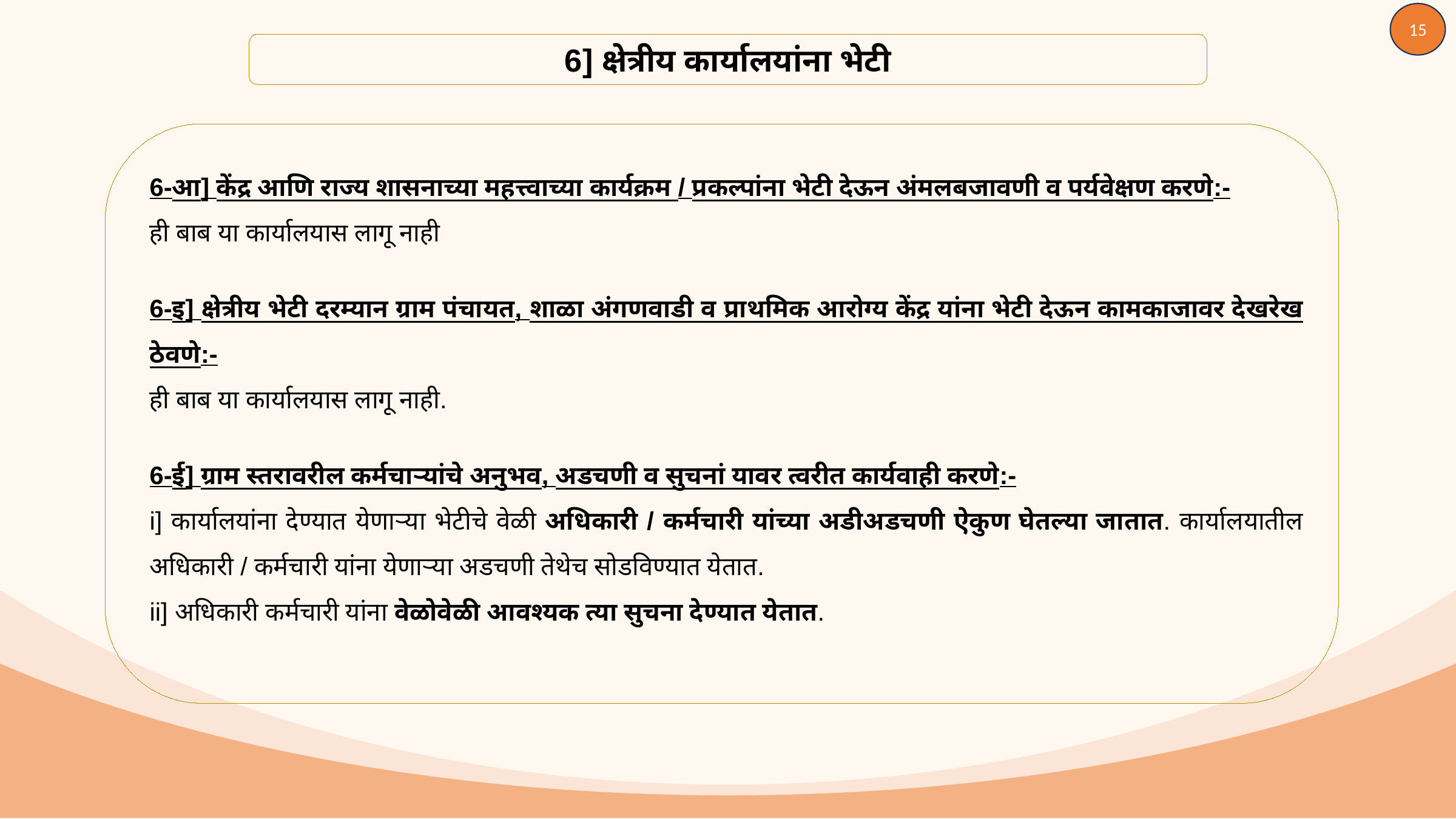

15
6] क्षेत्रीय कार्यालयांना भेटी
6-आ] केंद्र आणि राज्य शासनाच्या महत्त्वाच्या कार्यक्रम / प्रकल्पांना भेटी देऊन अंमलबजावणी व पर्यवेक्षण करणे:-
ही बाब या कार्यालयास लागू नाही

6-इ] क्षेत्रीय भेटी दरम्यान ग्राम पंचायत, शाळा अंगणवाडी व प्राथमिक आरोग्य केंद्र यांना भेटी देऊन कामकाजावर देखरेख ठेवणे:-
ही बाब या कार्यालयास लागू नाही.

6-ई] ग्राम स्तरावरील कर्मचाऱ्यांचे अनुभव, अडचणी व सुचनां यावर त्वरीत कार्यवाही करणे:-
i] कार्यालयांना देण्यात येणाऱ्या भेटीचे वेळी अधिकारी / कर्मचारी यांच्या अडीअडचणी ऐकुण घेतल्या जातात. कार्यालयातील अधिकारी / कर्मचारी यांना येणाऱ्या अडचणी तेथेच सोडविण्यात येतात.
ii] अधिकारी कर्मचारी यांना वेळोवेळी आवश्यक त्या सुचना देण्यात येतात.